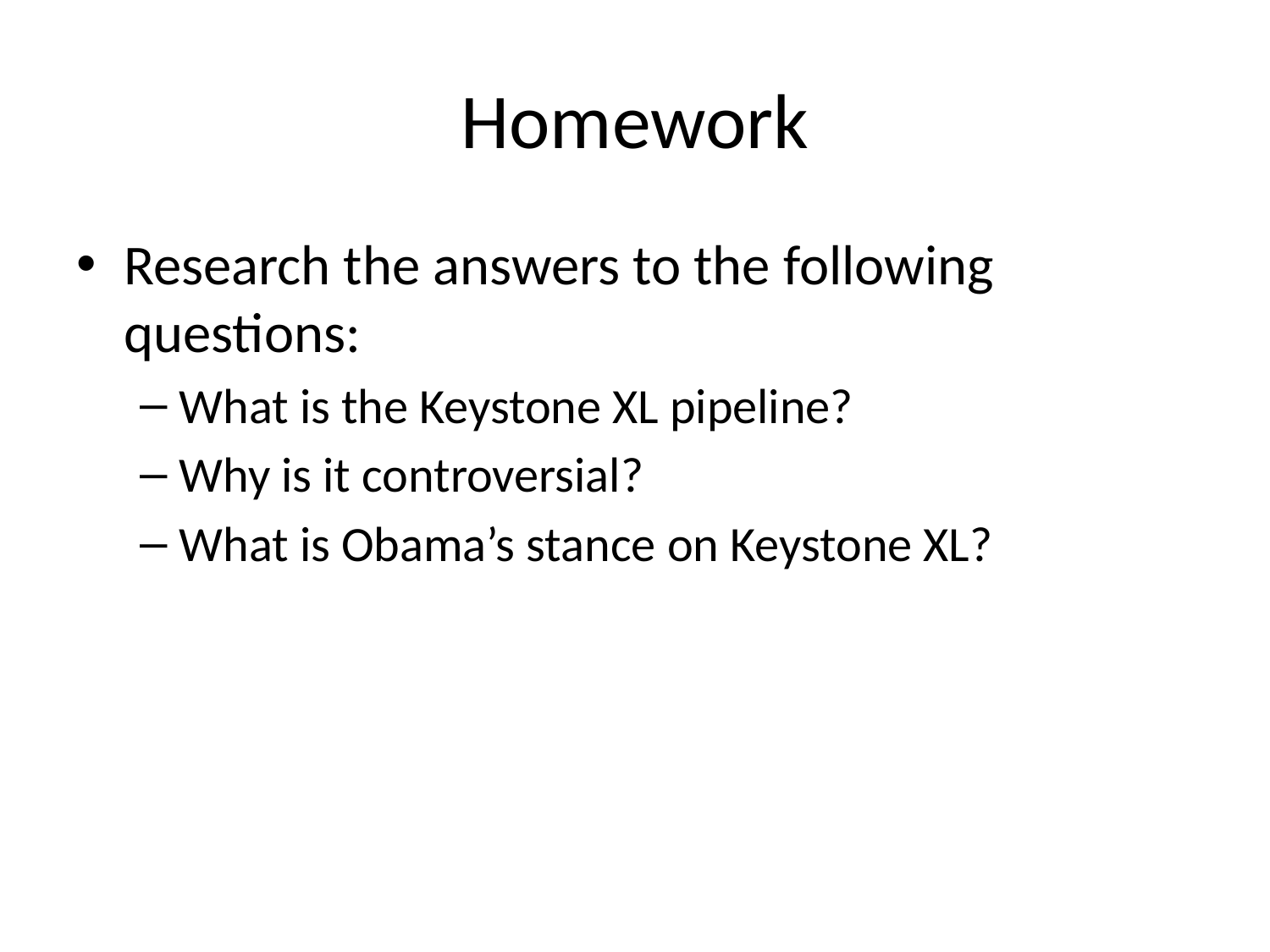

# Homework
Research the answers to the following questions:
What is the Keystone XL pipeline?
Why is it controversial?
What is Obama’s stance on Keystone XL?